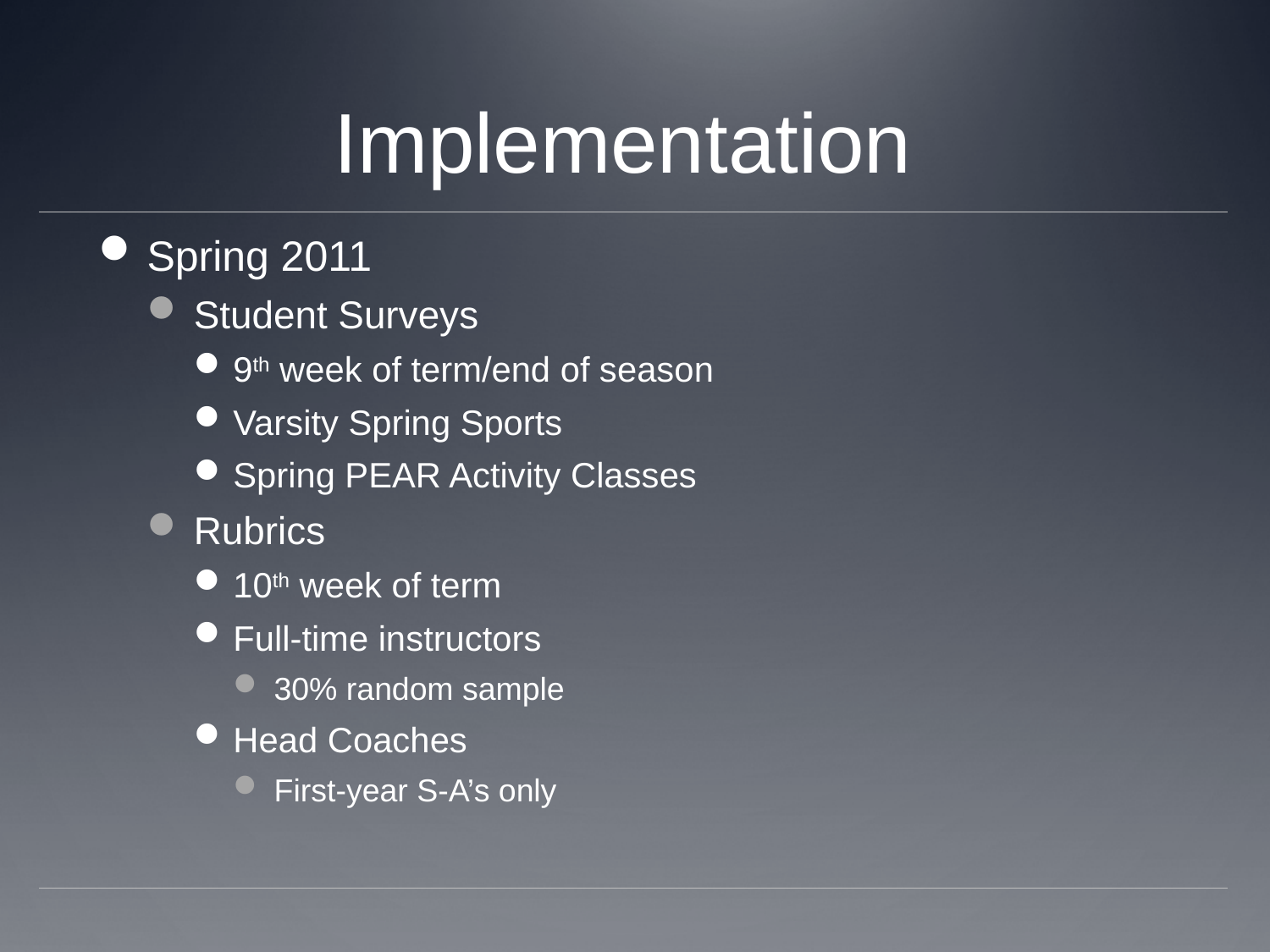

# Implementation
Spring 2011
Student Surveys
9th week of term/end of season
Varsity Spring Sports
Spring PEAR Activity Classes
Rubrics
10th week of term
Full-time instructors
30% random sample
Head Coaches
First-year S-A’s only